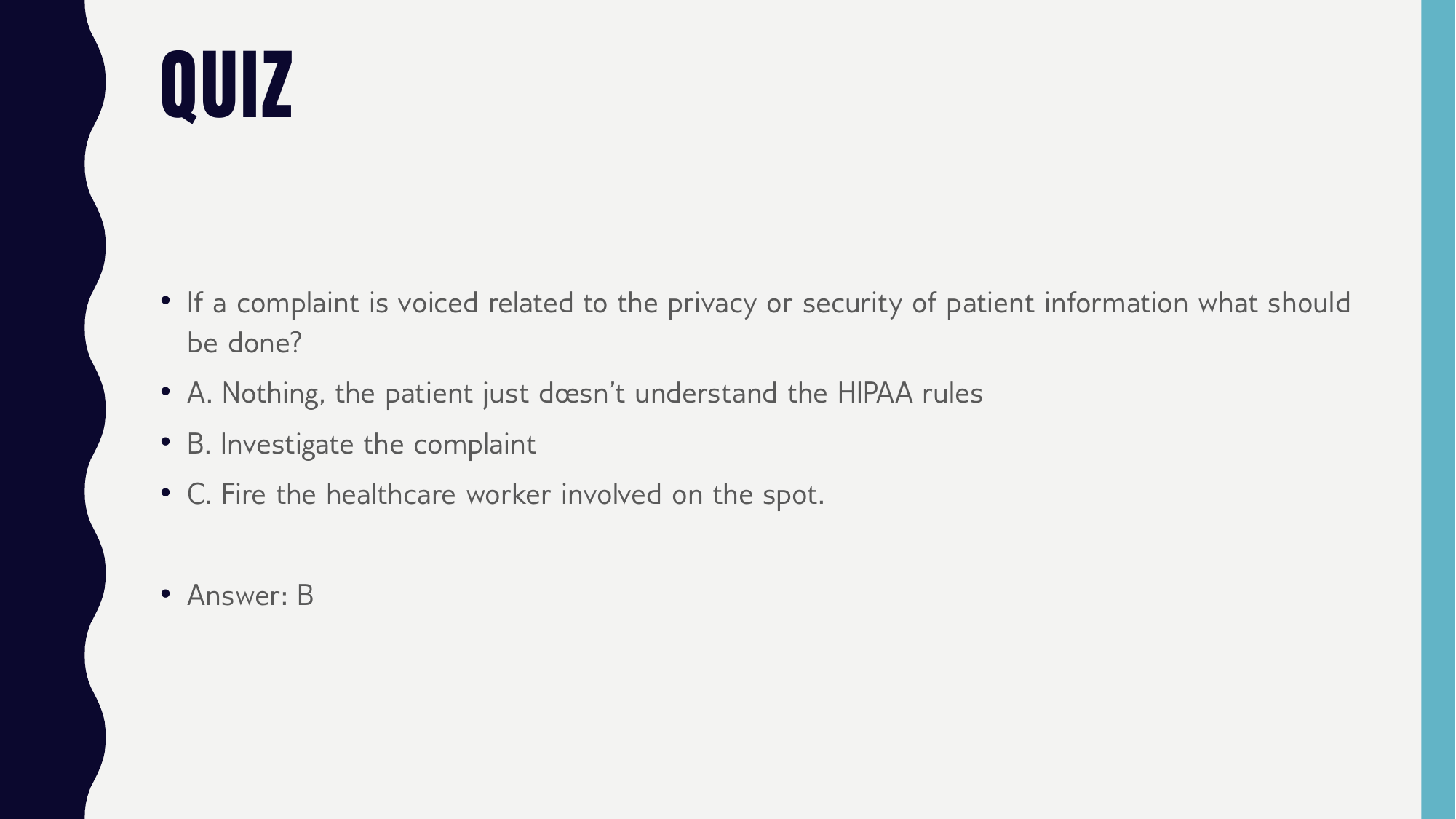

# Quiz
If a complaint is voiced related to the privacy or security of patient information what should be done?
A. Nothing, the patient just doesn’t understand the HIPAA rules
B. Investigate the complaint
C. Fire the healthcare worker involved on the spot.

Answer: B